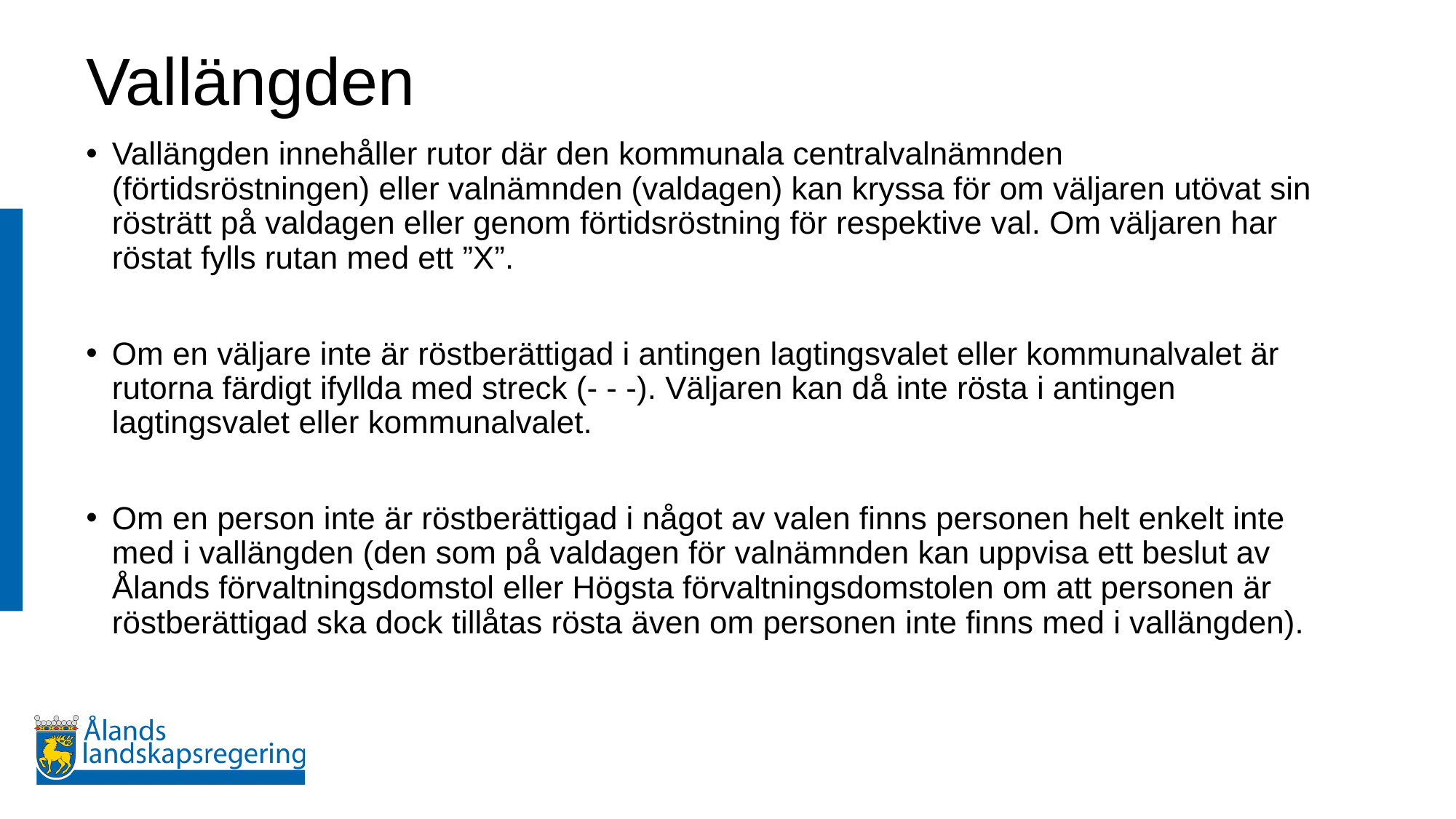

# Vallängden
Vallängden innehåller rutor där den kommunala centralvalnämnden (förtidsröstningen) eller valnämnden (valdagen) kan kryssa för om väljaren utövat sin rösträtt på valdagen eller genom förtidsröstning för respektive val. Om väljaren har röstat fylls rutan med ett ”X”.

Om en väljare inte är röstberättigad i antingen lagtingsvalet eller kommunalvalet är rutorna färdigt ifyllda med streck (- - -). Väljaren kan då inte rösta i antingen lagtingsvalet eller kommunalvalet.

Om en person inte är röstberättigad i något av valen finns personen helt enkelt inte med i vallängden (den som på valdagen för valnämnden kan uppvisa ett beslut av Ålands förvaltningsdomstol eller Högsta förvaltningsdomstolen om att personen är röstberättigad ska dock tillåtas rösta även om personen inte finns med i vallängden).